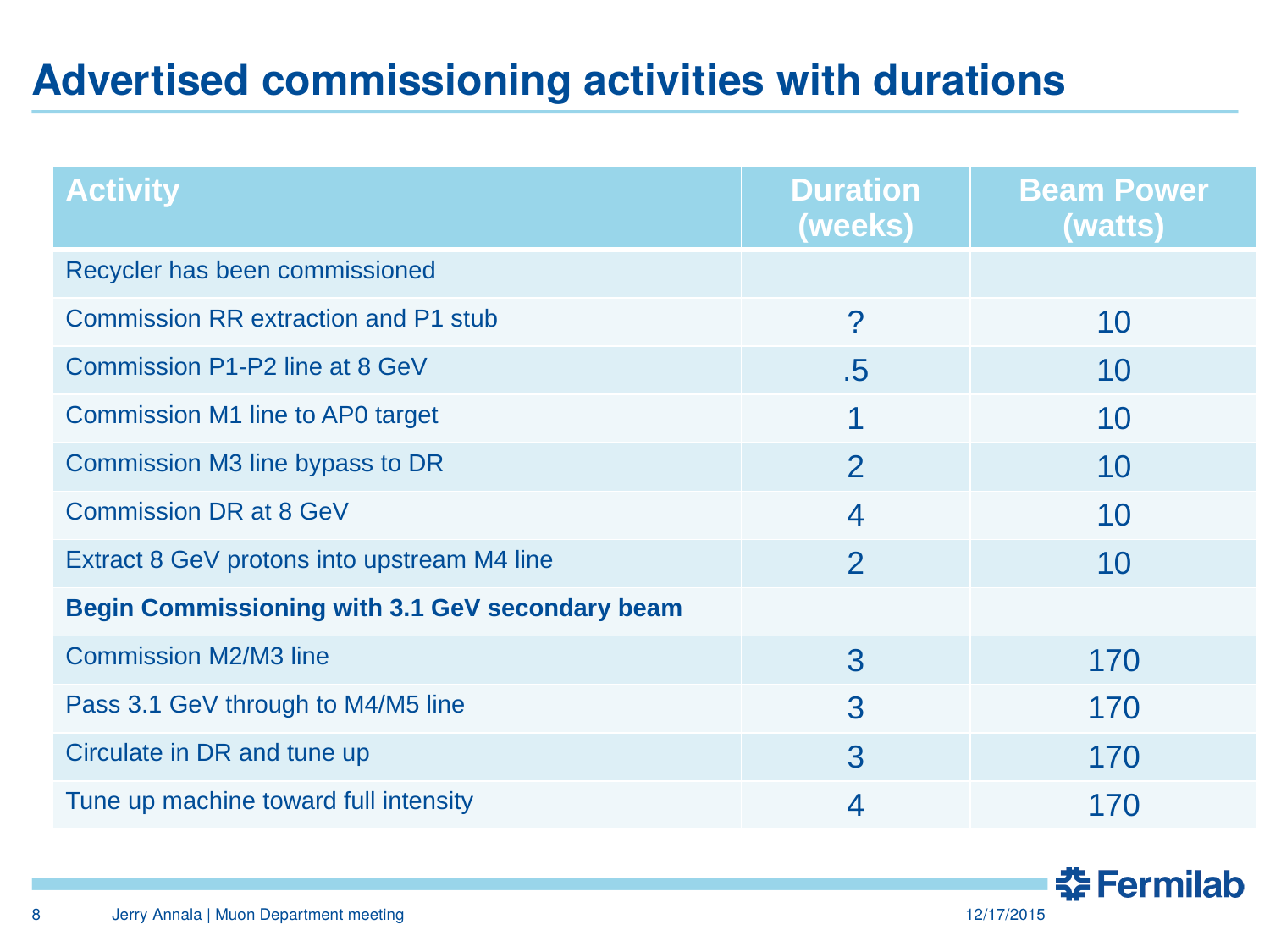

# Advertised commissioning activities with durations
| Activity | Duration (weeks) | Beam Power (watts) |
| --- | --- | --- |
| Recycler has been commissioned |  |  |
| Commission RR extraction and P1 stub | ? | 10 |
| Commission P1-P2 line at 8 GeV | .5 | 10 |
| Commission M1 line to AP0 target | 1 | 10 |
| Commission M3 line bypass to DR | 2 | 10 |
| Commission DR at 8 GeV | 4 | 10 |
| Extract 8 GeV protons into upstream M4 line | 2 | 10 |
| Begin Commissioning with 3.1 GeV secondary beam |  |  |
| Commission M2/M3 line | 3 | 170 |
| Pass 3.1 GeV through to M4/M5 line | 3 | 170 |
| Circulate in DR and tune up | 3 | 170 |
| Tune up machine toward full intensity | 4 | 170 |
8
Jerry Annala | Muon Department meeting
12/17/2015